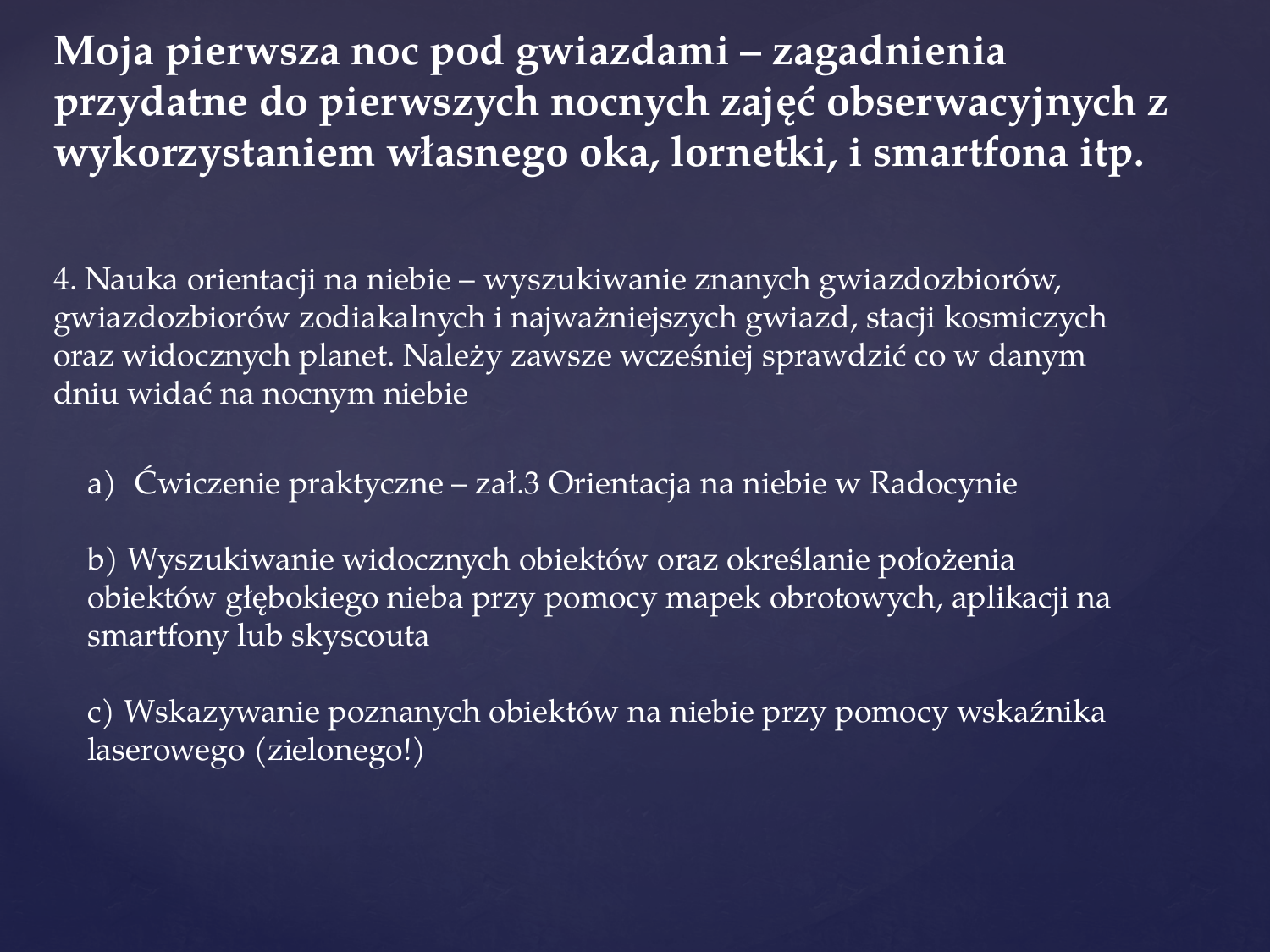

Moja pierwsza noc pod gwiazdami – zagadnienia przydatne do pierwszych nocnych zajęć obserwacyjnych z wykorzystaniem własnego oka, lornetki, i smartfona itp.
4. Nauka orientacji na niebie – wyszukiwanie znanych gwiazdozbiorów, gwiazdozbiorów zodiakalnych i najważniejszych gwiazd, stacji kosmiczych oraz widocznych planet. Należy zawsze wcześniej sprawdzić co w danym dniu widać na nocnym niebie
Ćwiczenie praktyczne – zał.3 Orientacja na niebie w Radocynie

b) Wyszukiwanie widocznych obiektów oraz określanie położenia obiektów głębokiego nieba przy pomocy mapek obrotowych, aplikacji na smartfony lub skyscouta

c) Wskazywanie poznanych obiektów na niebie przy pomocy wskaźnika laserowego (zielonego!)